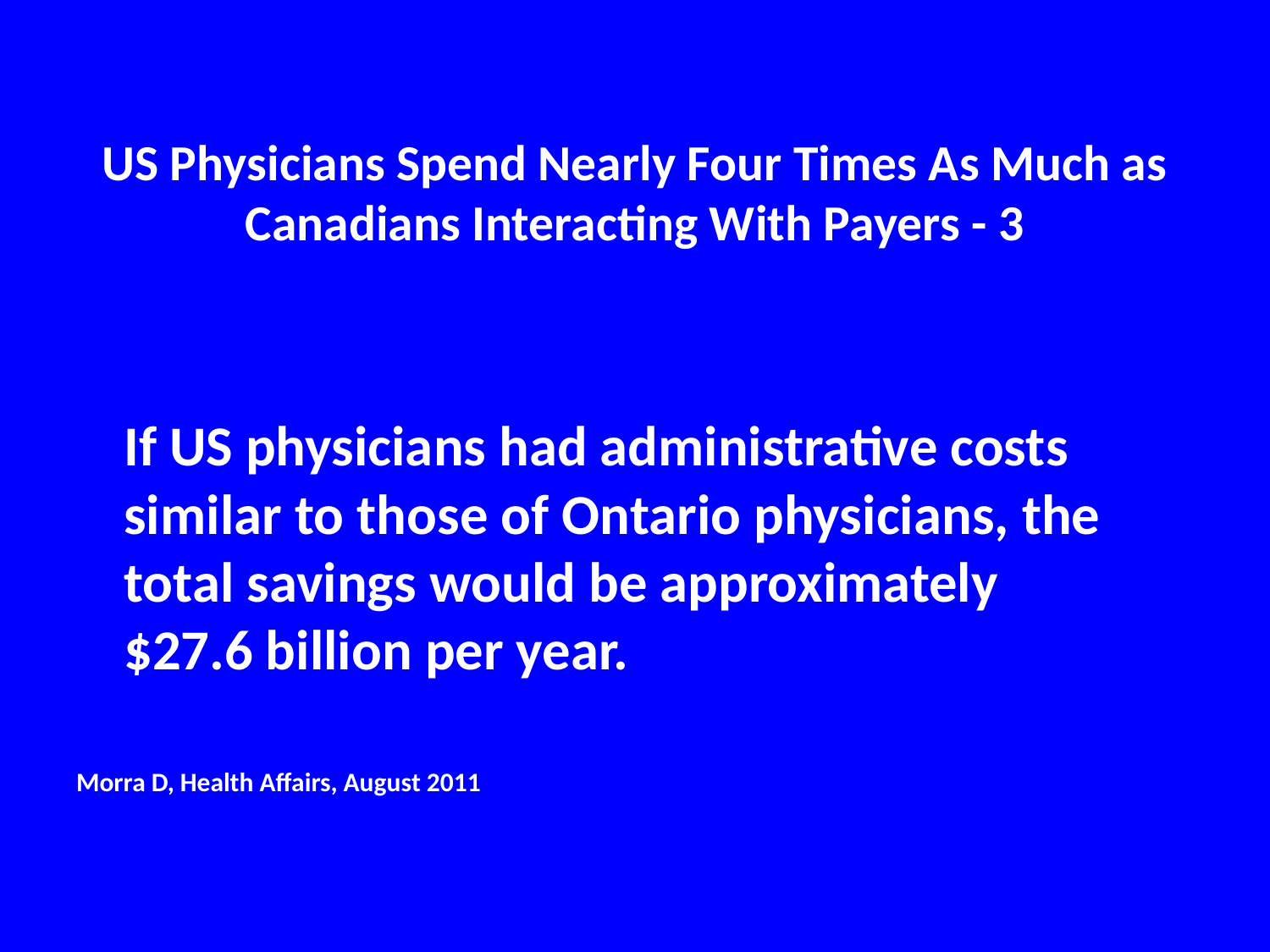

# US Physicians Spend Nearly Four Times As Much as Canadians Interacting With Payers - 3
	If US physicians had administrative costs similar to those of Ontario physicians, the total savings would be approximately $27.6 billion per year.

Morra D, Health Affairs, August 2011